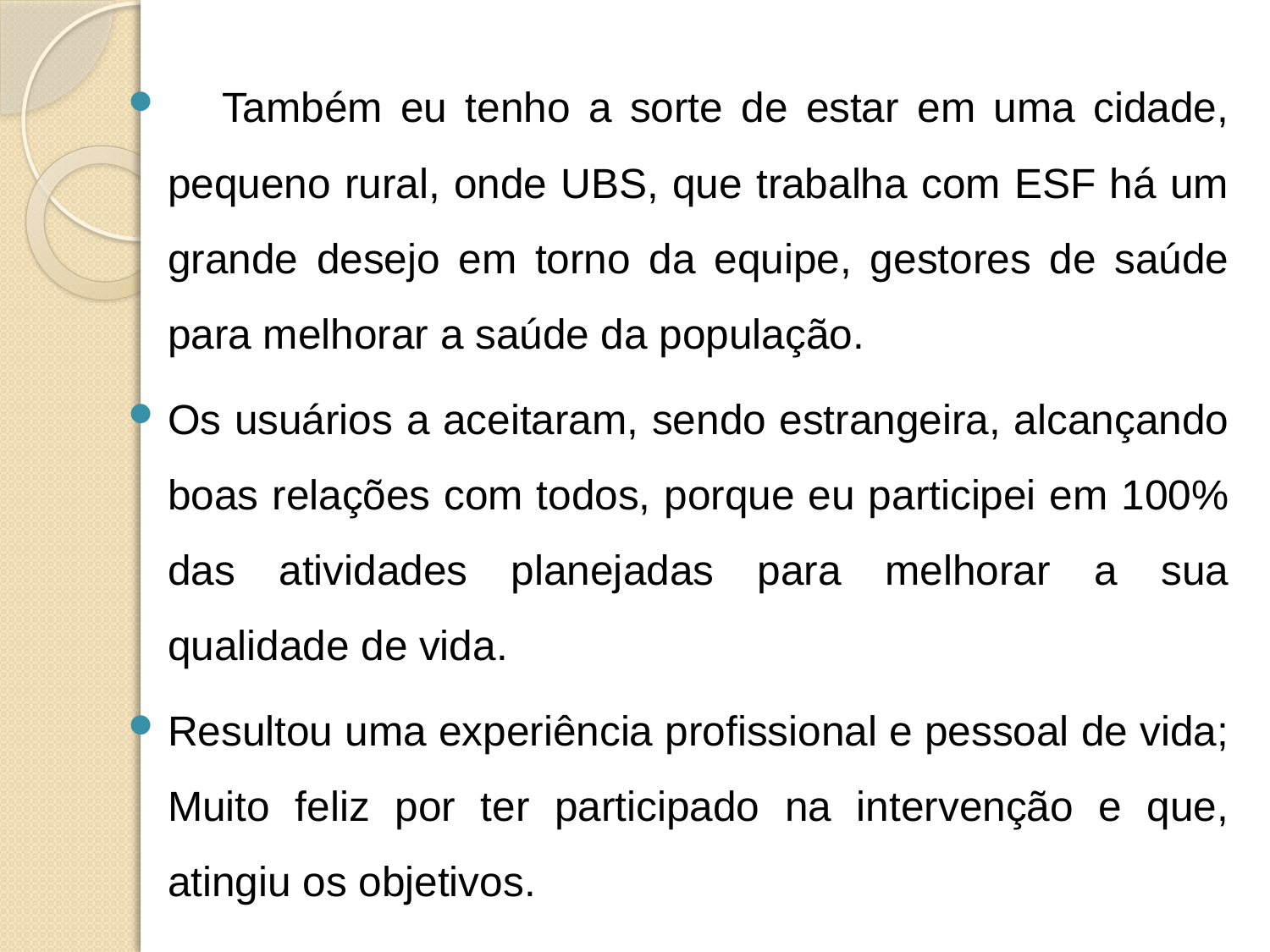

Também eu tenho a sorte de estar em uma cidade, pequeno rural, onde UBS, que trabalha com ESF há um grande desejo em torno da equipe, gestores de saúde para melhorar a saúde da população.
Os usuários a aceitaram, sendo estrangeira, alcançando boas relações com todos, porque eu participei em 100% das atividades planejadas para melhorar a sua qualidade de vida.
Resultou uma experiência profissional e pessoal de vida; Muito feliz por ter participado na intervenção e que, atingiu os objetivos.